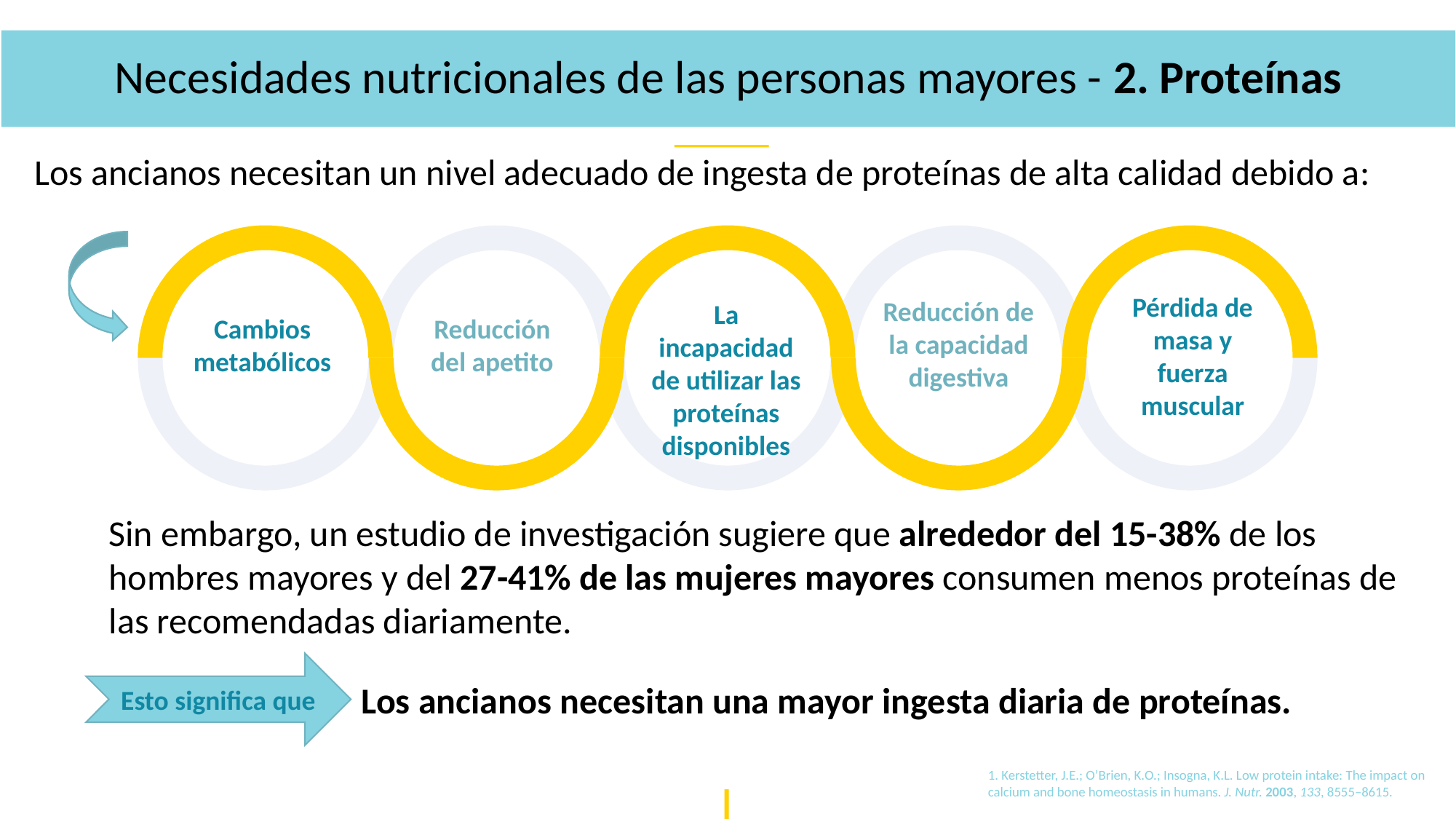

Necesidades nutricionales de las personas mayores - 2. Proteínas
Los ancianos necesitan un nivel adecuado de ingesta de proteínas de alta calidad debido a:

Pérdida de masa y fuerza muscular
Reducción de la capacidad digestiva
La incapacidad de utilizar las proteínas disponibles
Cambios metabólicos
Reducción del apetito
Sin embargo, un estudio de investigación sugiere que alrededor del 15-38% de los hombres mayores y del 27-41% de las mujeres mayores consumen menos proteínas de las recomendadas diariamente.
Esto significa que
Los ancianos necesitan una mayor ingesta diaria de proteínas.

1. Kerstetter, J.E.; O’Brien, K.O.; Insogna, K.L. Low protein intake: The impact on calcium and bone homeostasis in humans. J. Nutr. 2003, 133, 8555–8615.